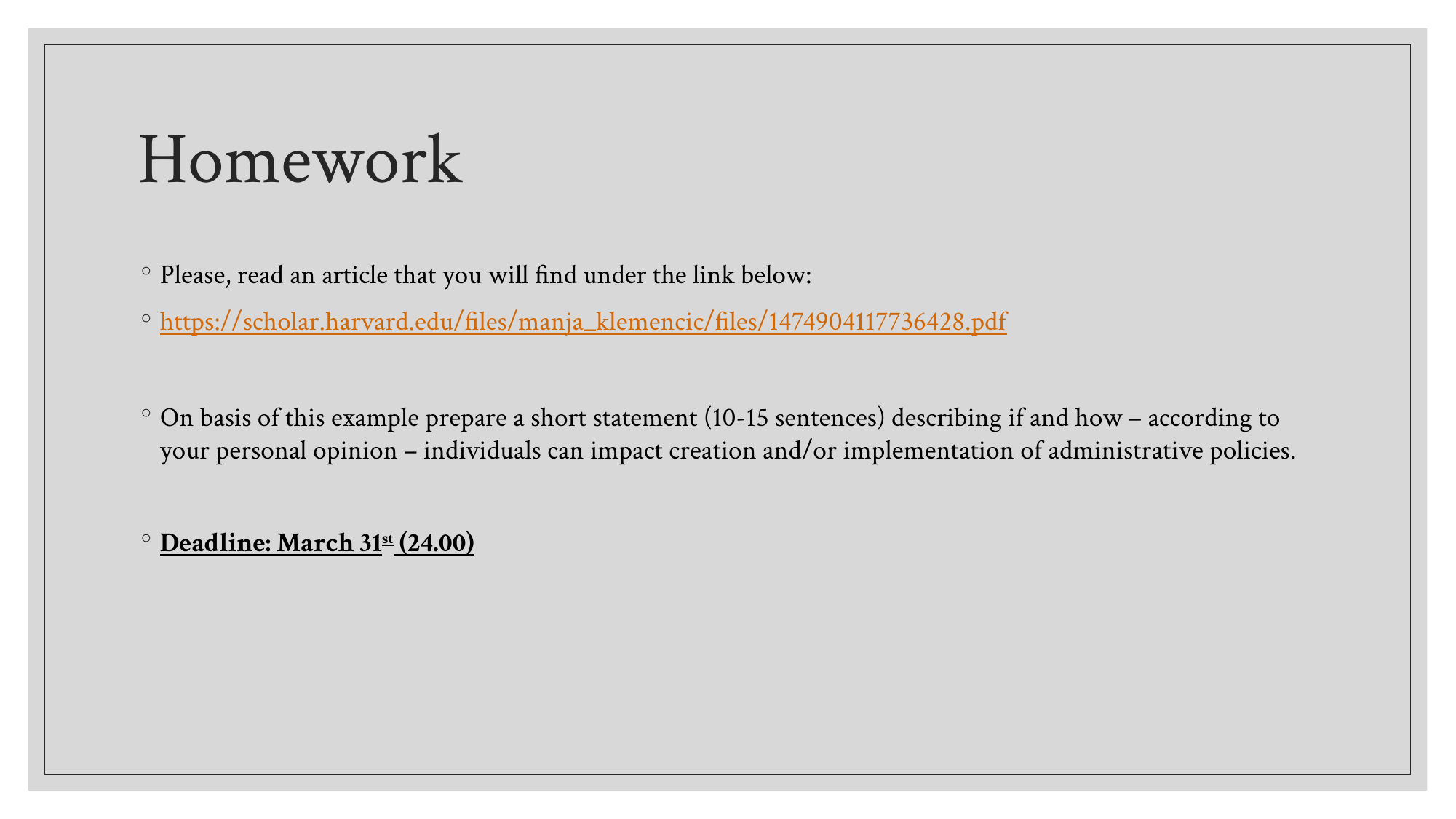

# Homework
Please, read an article that you will find under the link below:
https://scholar.harvard.edu/files/manja_klemencic/files/1474904117736428.pdf

On basis of this example prepare a short statement (10-15 sentences) describing if and how – according to your personal opinion – individuals can impact creation and/or implementation of administrative policies.

Deadline: March 31st (24.00)